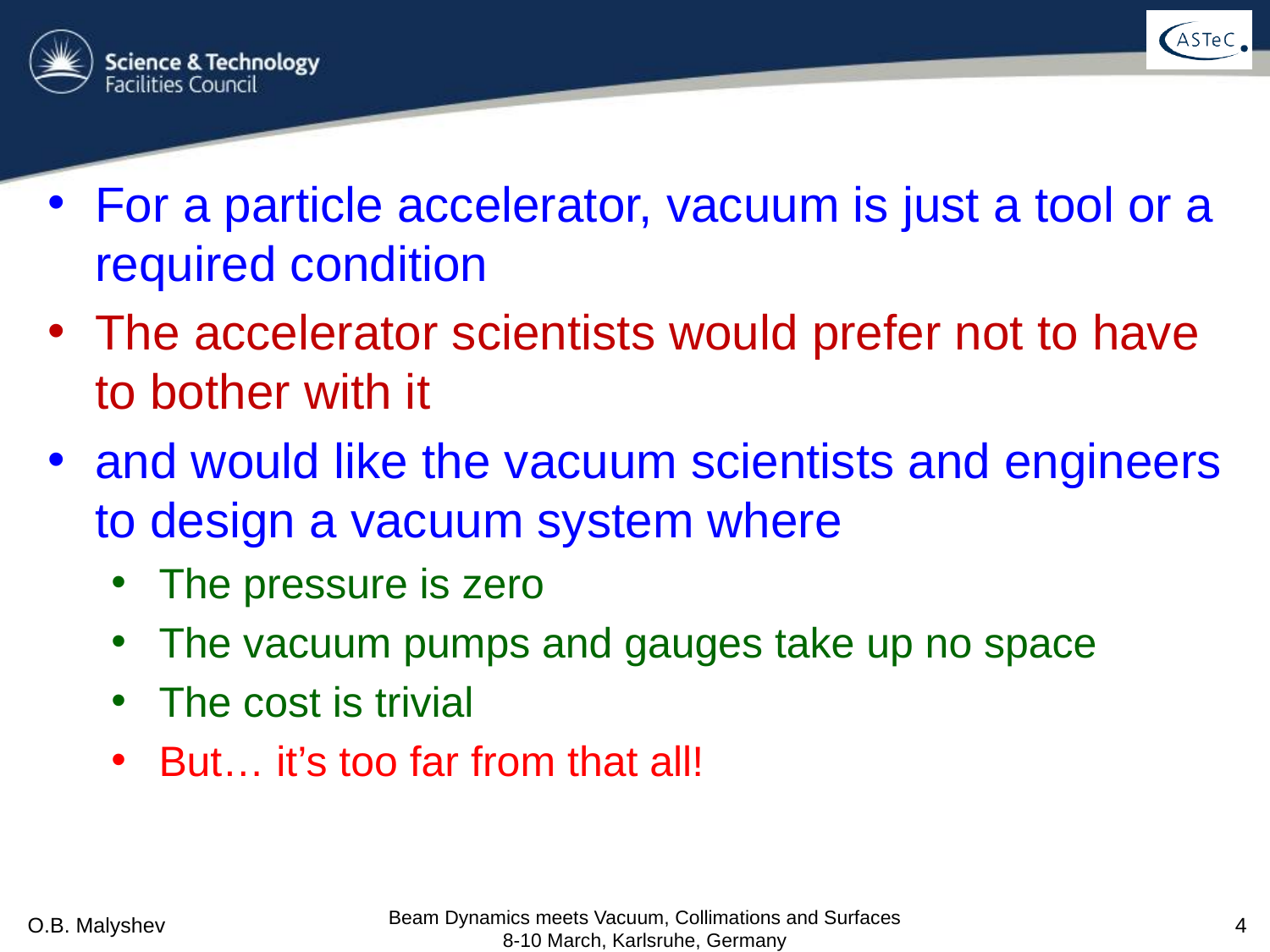

For a particle accelerator, vacuum is just a tool or a required condition
The accelerator scientists would prefer not to have to bother with it
and would like the vacuum scientists and engineers to design a vacuum system where
The pressure is zero
The vacuum pumps and gauges take up no space
The cost is trivial
But… it’s too far from that all!

Beam Dynamics meets Vacuum, Collimations and Surfaces 8-10 March, Karlsruhe, Germany
O.B. Malyshev
4